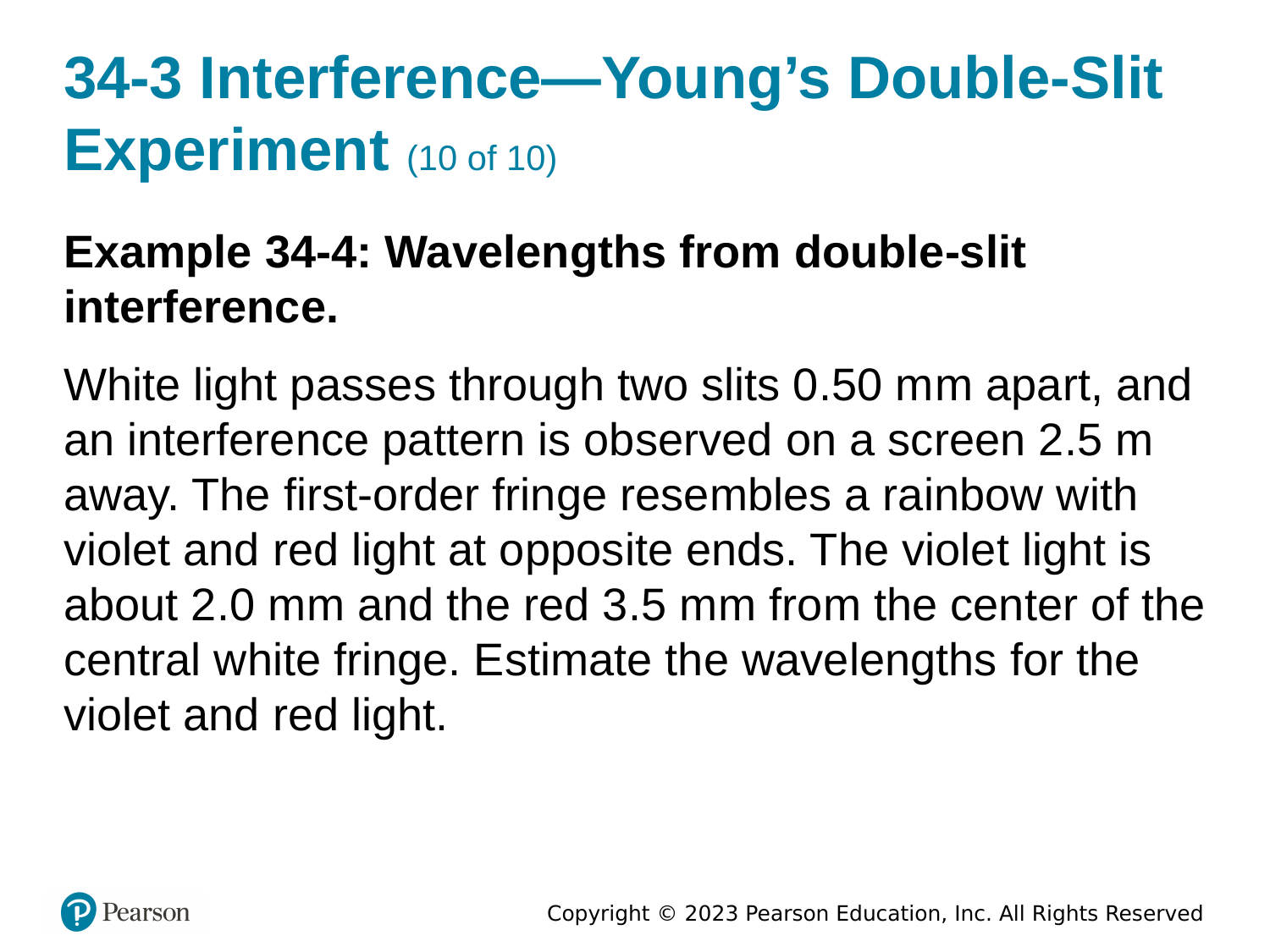

# 34-3 Interference—Young’s Double-Slit Experiment (10 of 10)
Example 34-4: Wavelengths from double-slit interference.
White light passes through two slits 0.50 m m apart, and an interference pattern is observed on a screen 2.5 m away. The first-order fringe resembles a rainbow with violet and red light at opposite ends. The violet light is about 2.0 m m and the red 3.5 m m from the center of the central white fringe. Estimate the wavelengths for the violet and red light.